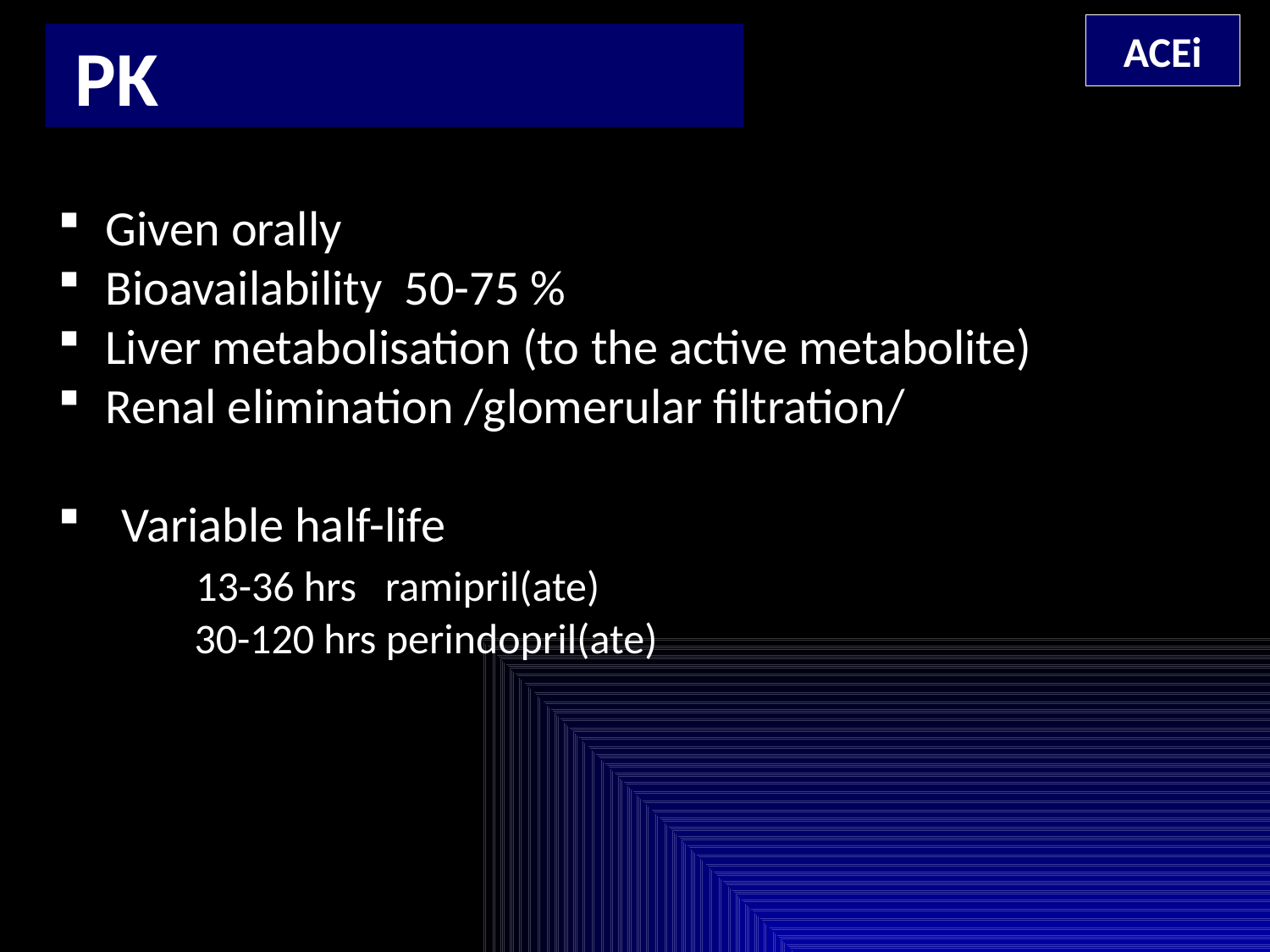

ACEi
 PK
Given orally
Bioavailability  50-75 %
Liver metabolisation (to the active metabolite)
Renal elimination /glomerular filtration/

Variable half-life
     	 13-36 hrs   ramipril(ate)
	 30-120 hrs perindopril(ate)